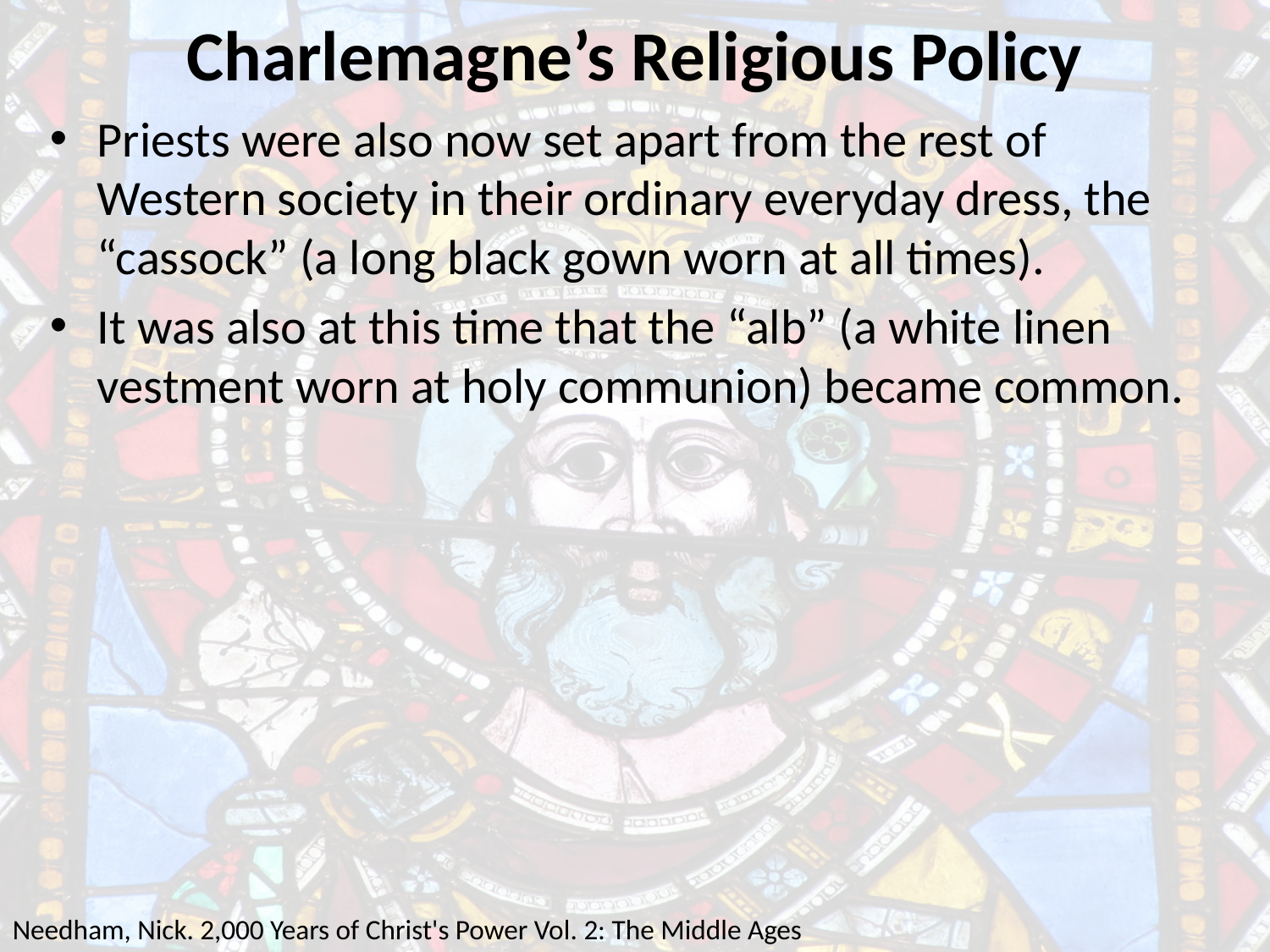

# Charlemagne’s Religious Policy
Priests were also now set apart from the rest of Western society in their ordinary everyday dress, the “cassock” (a long black gown worn at all times).
It was also at this time that the “alb” (a white linen vestment worn at holy communion) became common.

Needham, Nick. 2,000 Years of Christ's Power Vol. 2: The Middle Ages